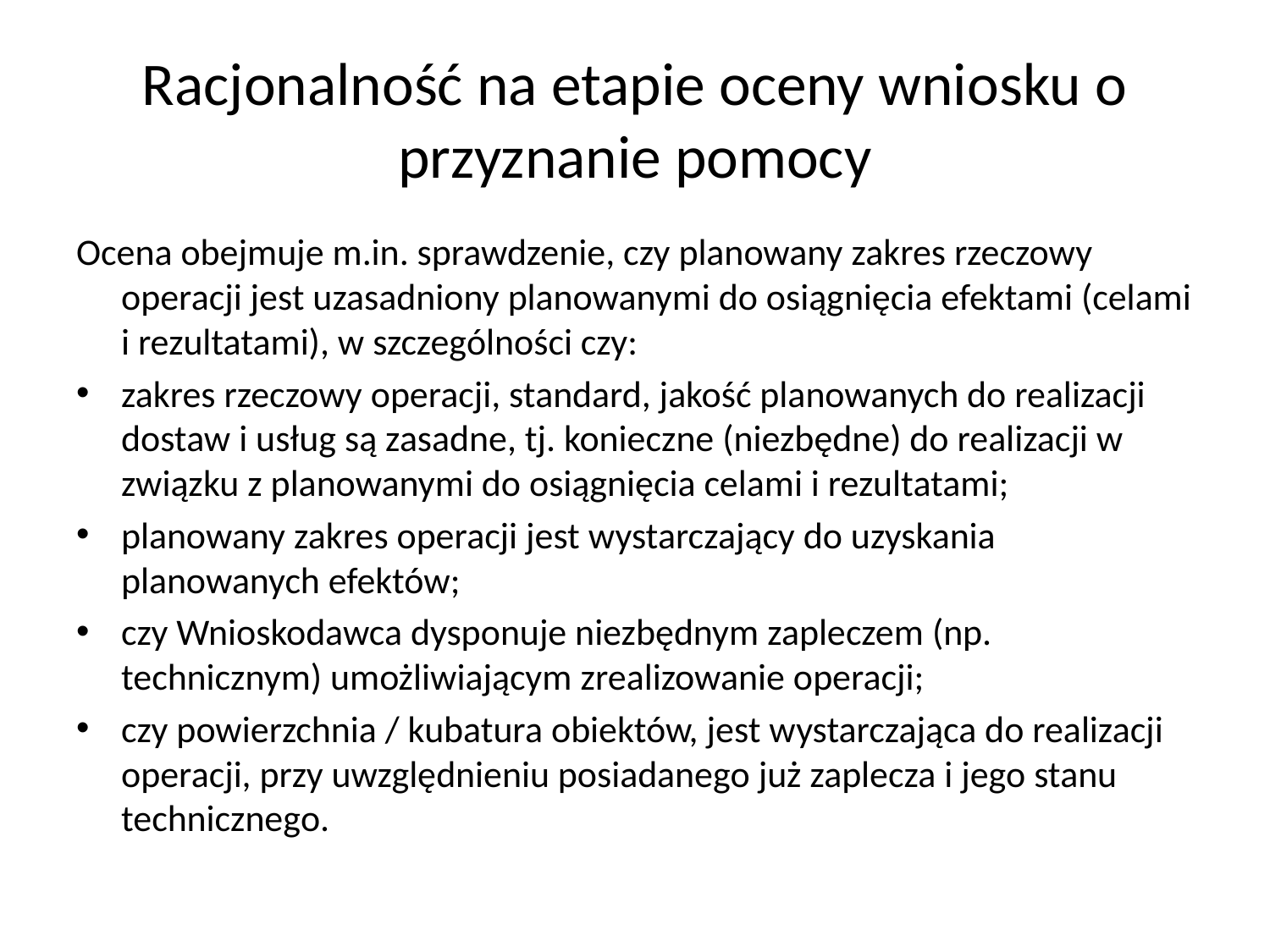

# Racjonalność na etapie oceny wniosku o przyznanie pomocy
Ocena obejmuje m.in. sprawdzenie, czy planowany zakres rzeczowy operacji jest uzasadniony planowanymi do osiągnięcia efektami (celami i rezultatami), w szczególności czy:
zakres rzeczowy operacji, standard, jakość planowanych do realizacji dostaw i usług są zasadne, tj. konieczne (niezbędne) do realizacji w związku z planowanymi do osiągnięcia celami i rezultatami;
planowany zakres operacji jest wystarczający do uzyskania planowanych efektów;
czy Wnioskodawca dysponuje niezbędnym zapleczem (np. technicznym) umożliwiającym zrealizowanie operacji;
czy powierzchnia / kubatura obiektów, jest wystarczająca do realizacji operacji, przy uwzględnieniu posiadanego już zaplecza i jego stanu technicznego.